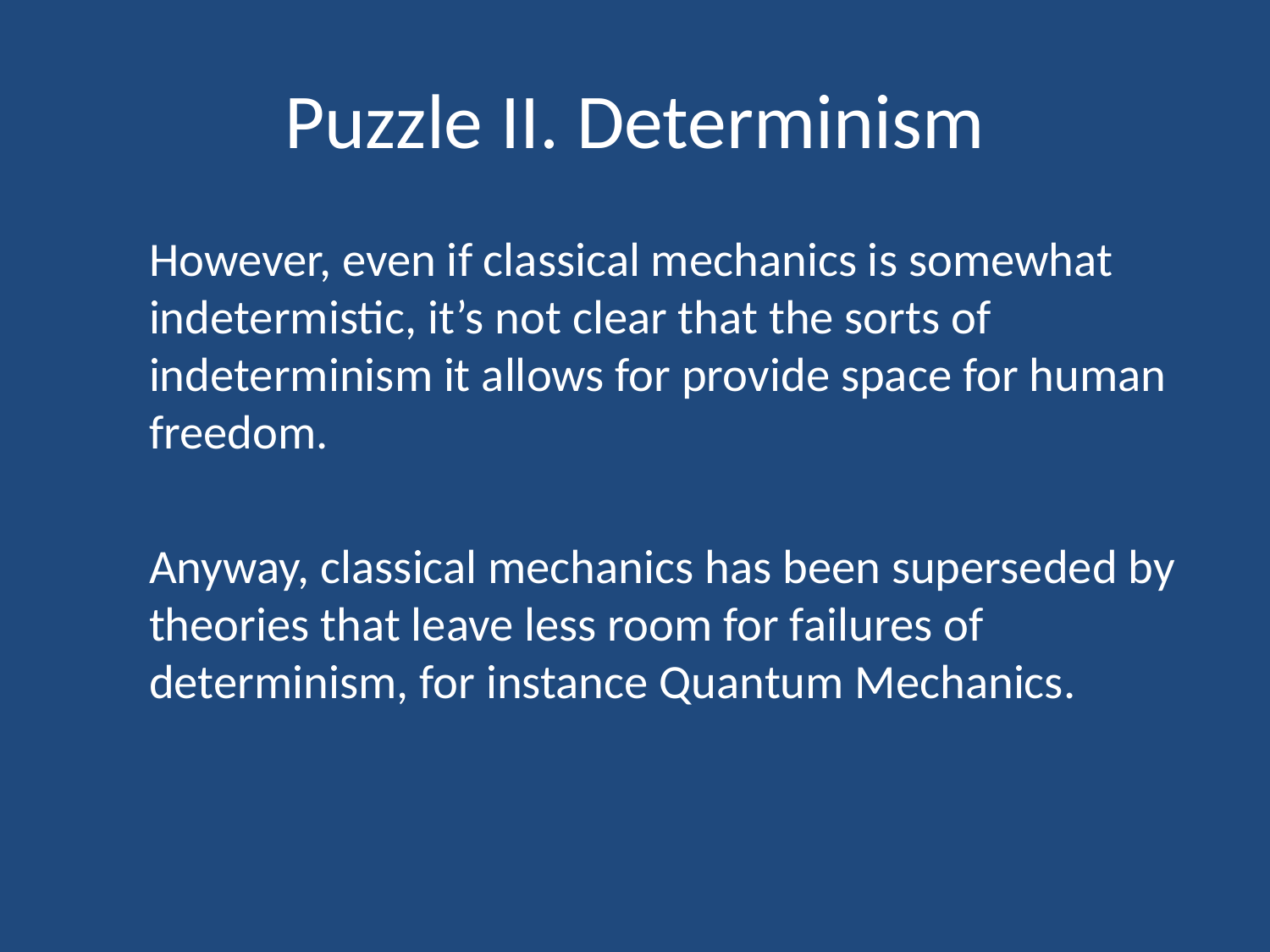

# Puzzle II. Determinism
	However, even if classical mechanics is somewhat indetermistic, it’s not clear that the sorts of indeterminism it allows for provide space for human freedom.

	Anyway, classical mechanics has been superseded by theories that leave less room for failures of determinism, for instance Quantum Mechanics.